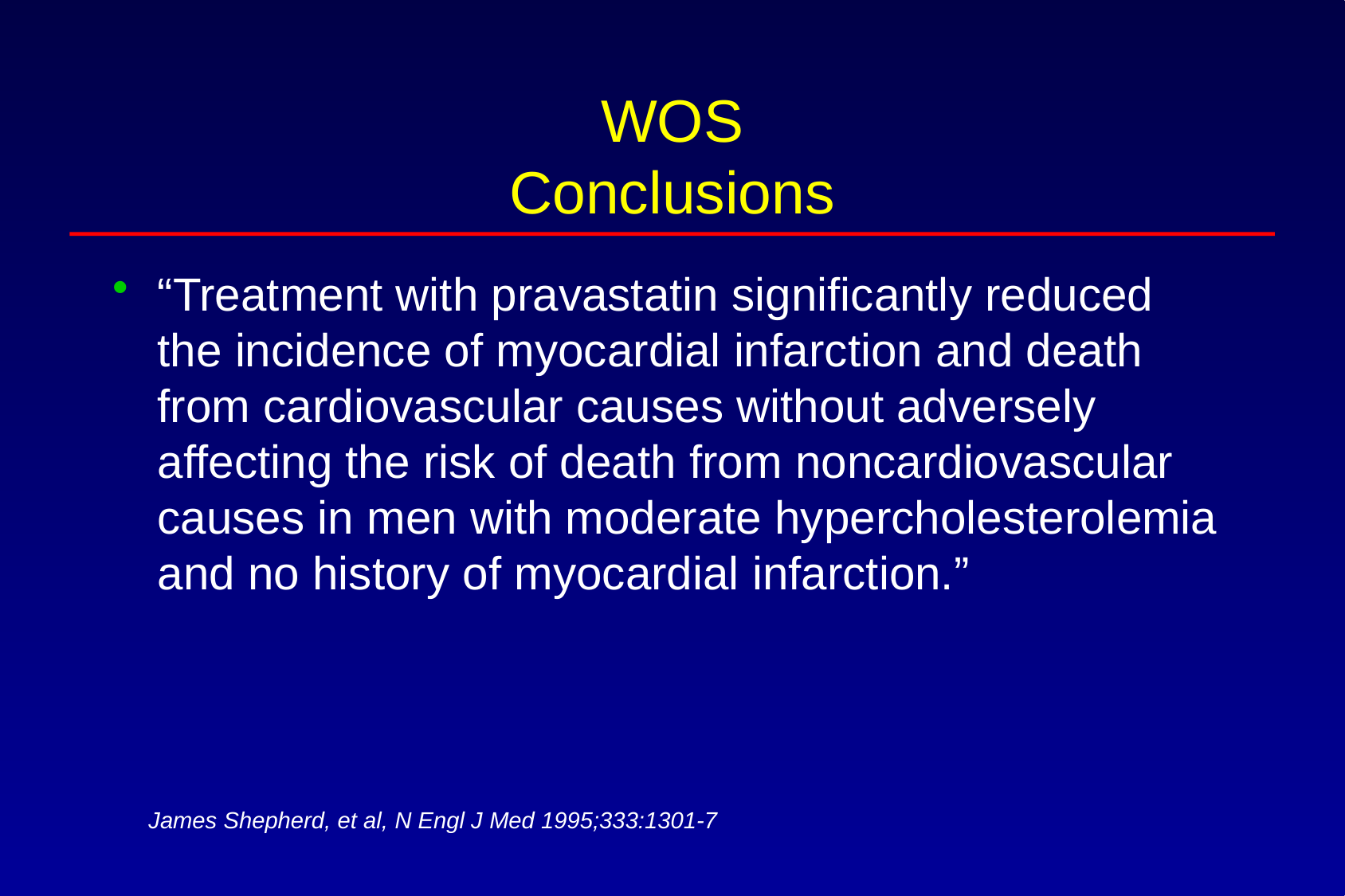

# WOS Conclusions

“Treatment with pravastatin significantly reduced the incidence of myocardial infarction and death from cardiovascular causes without adversely affecting the risk of death from noncardiovascular causes in men with moderate hypercholesterolemia and no history of myocardial infarction.”
James Shepherd, et al, N Engl J Med 1995;333:1301-7